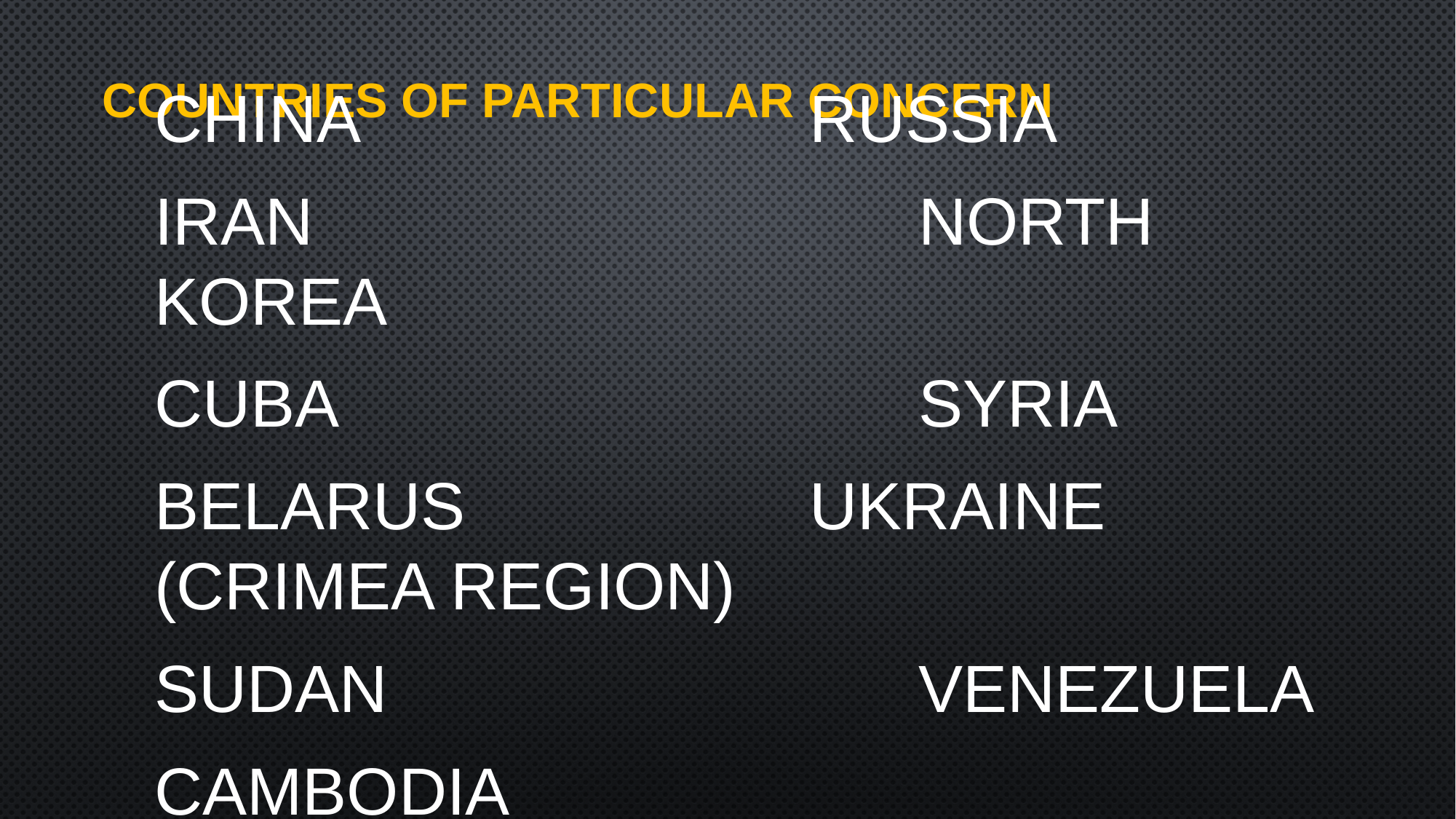

# Countries of particular concern
China		  			Russia
Iran						North Korea
Cuba						Syria
Belarus				Ukraine (crimea region)
Sudan 					Venezuela
Cambodia